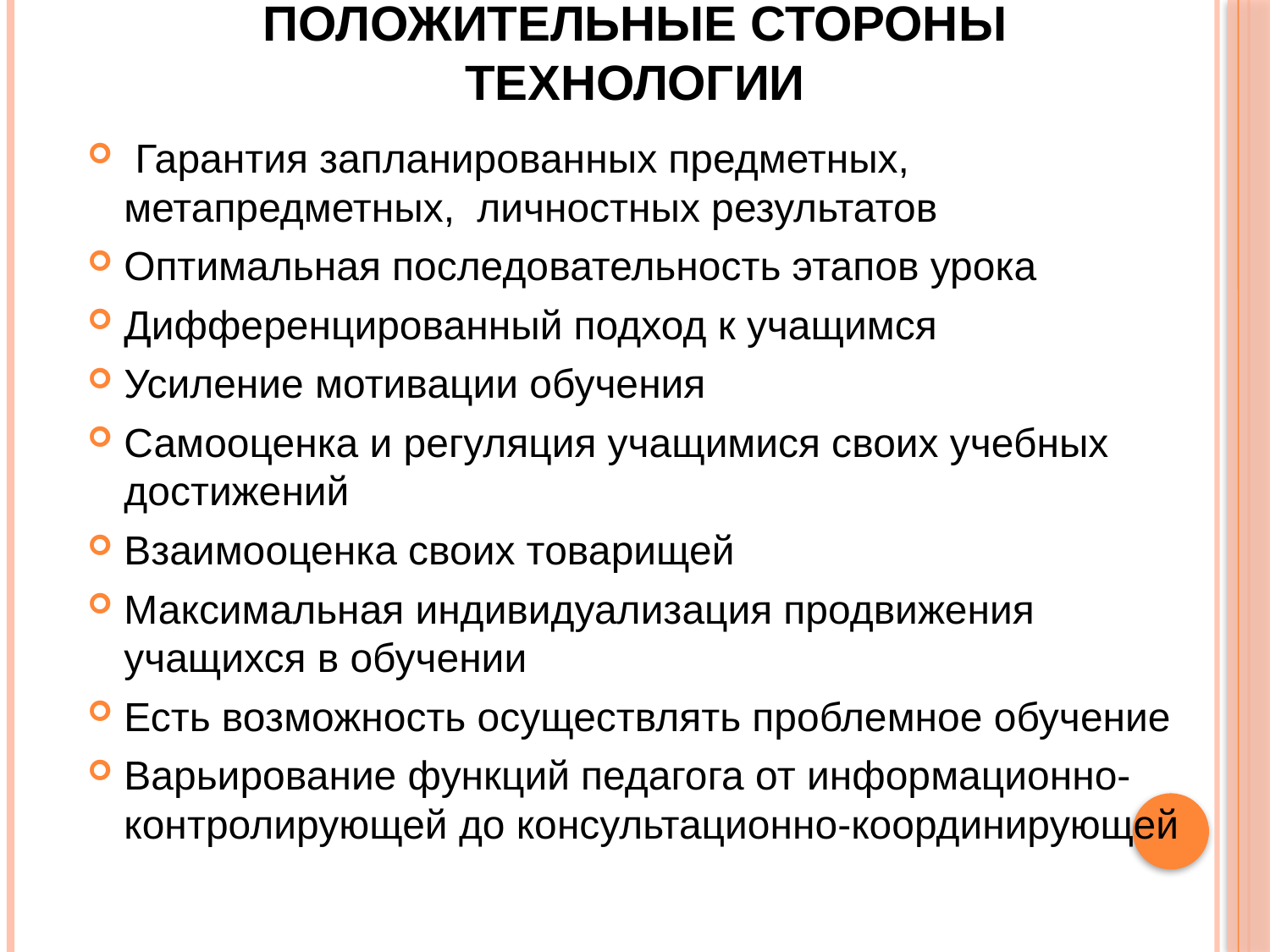

# Положительные стороны технологии
 Гарантия запланированных предметных, метапредметных,  личностных результатов
Оптимальная последовательность этапов урока
Дифференцированный подход к учащимся
Усиление мотивации обучения
Самооценка и регуляция учащимися своих учебных достижений
Взаимооценка своих товарищей
Максимальная индивидуализация продвижения учащихся в обучении
Есть возможность осуществлять проблемное обучение
Варьирование функций педагога от информационно-контролирующей до консультационно-координирующей